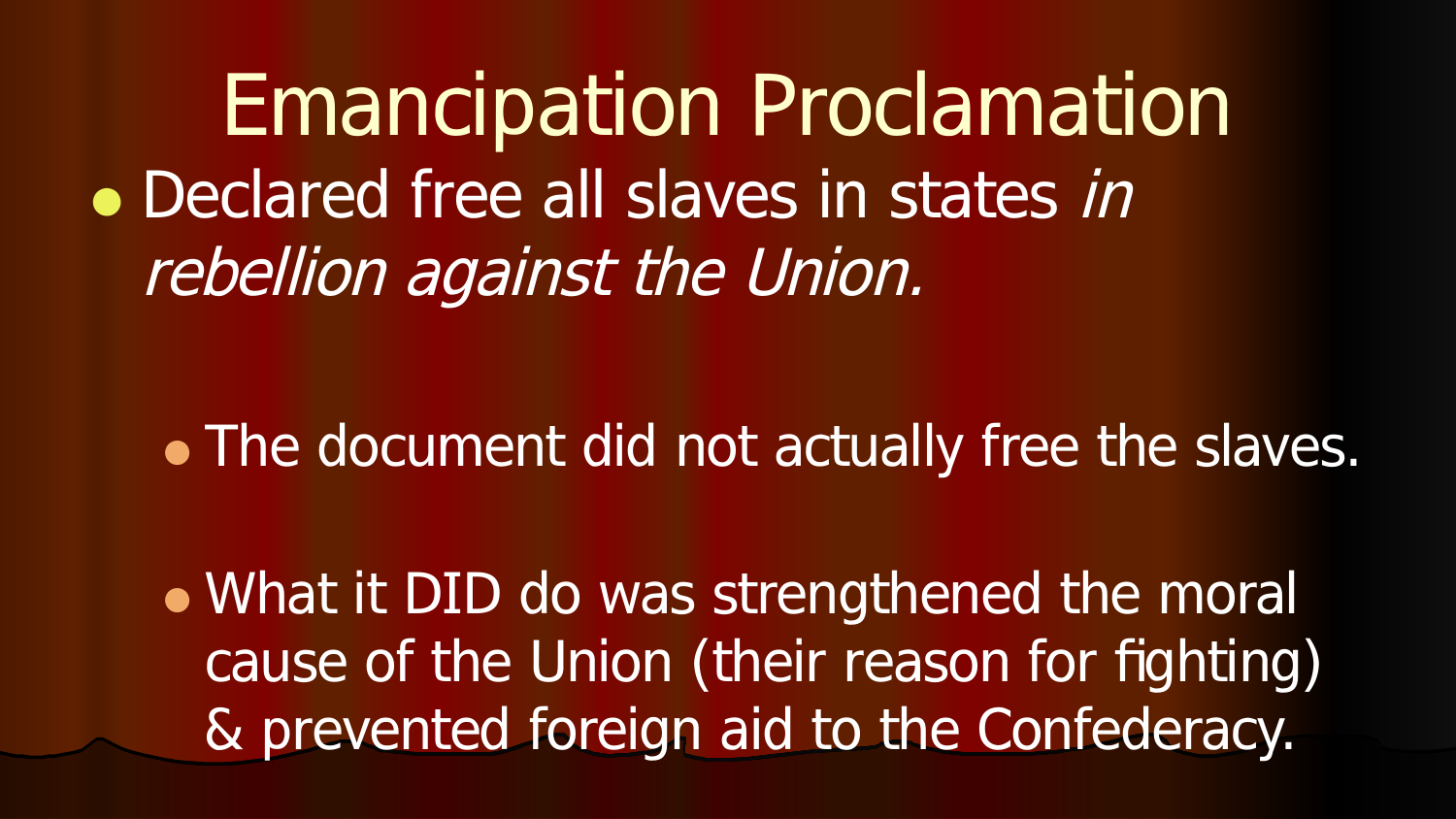

# Emancipation Proclamation
Declared free all slaves in states in rebellion against the Union.

The document did not actually free the slaves.

What it DID do was strengthened the moral cause of the Union (their reason for fighting) & prevented foreign aid to the Confederacy.

 Ensured their loss